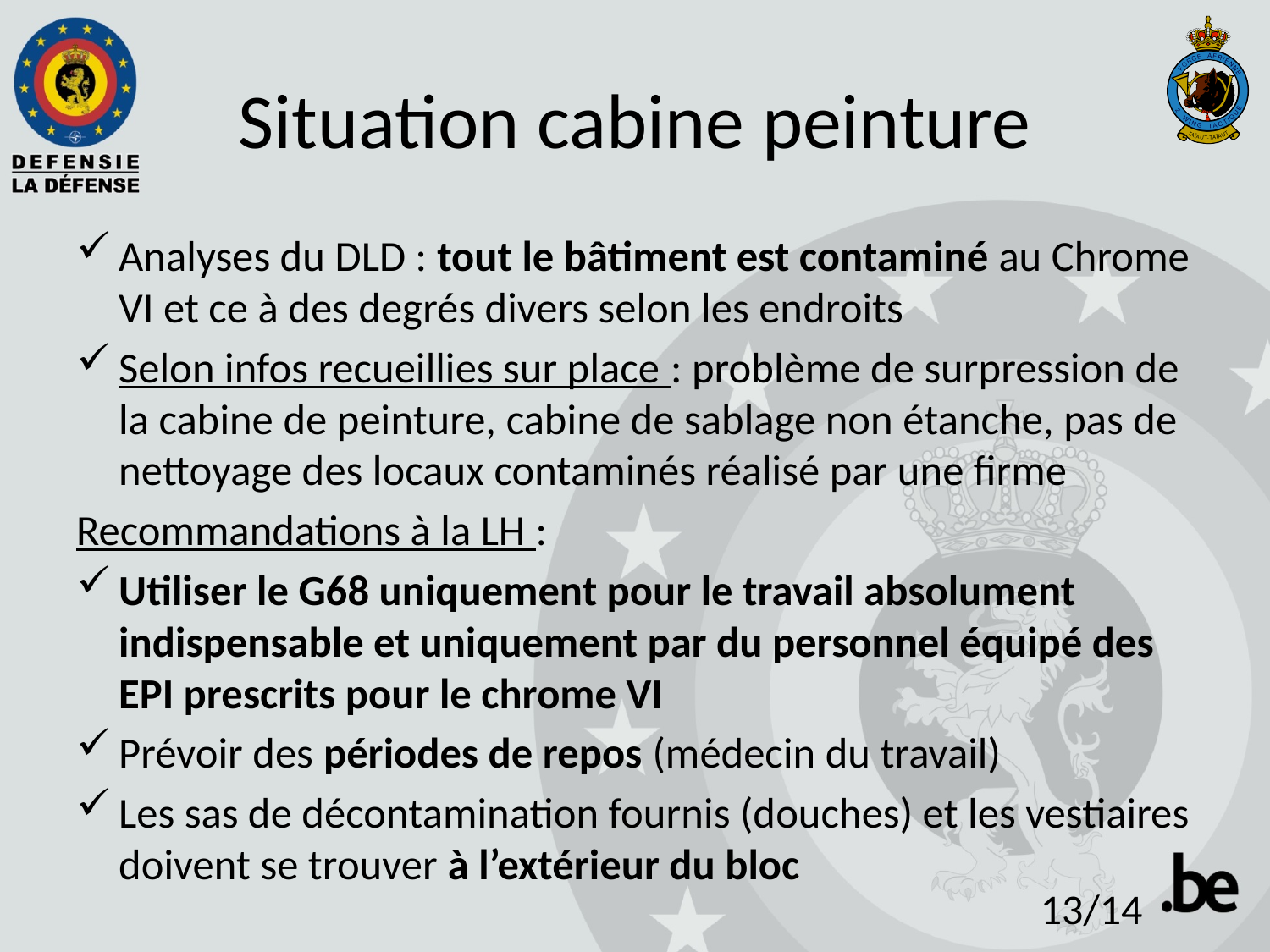

# Situation cabine peinture
Analyses du DLD : tout le bâtiment est contaminé au Chrome VI et ce à des degrés divers selon les endroits
Selon infos recueillies sur place : problème de surpression de la cabine de peinture, cabine de sablage non étanche, pas de nettoyage des locaux contaminés réalisé par une firme
Recommandations à la LH :
Utiliser le G68 uniquement pour le travail absolument indispensable et uniquement par du personnel équipé des EPI prescrits pour le chrome VI
Prévoir des périodes de repos (médecin du travail)
Les sas de décontamination fournis (douches) et les vestiaires doivent se trouver à l’extérieur du bloc

13/14